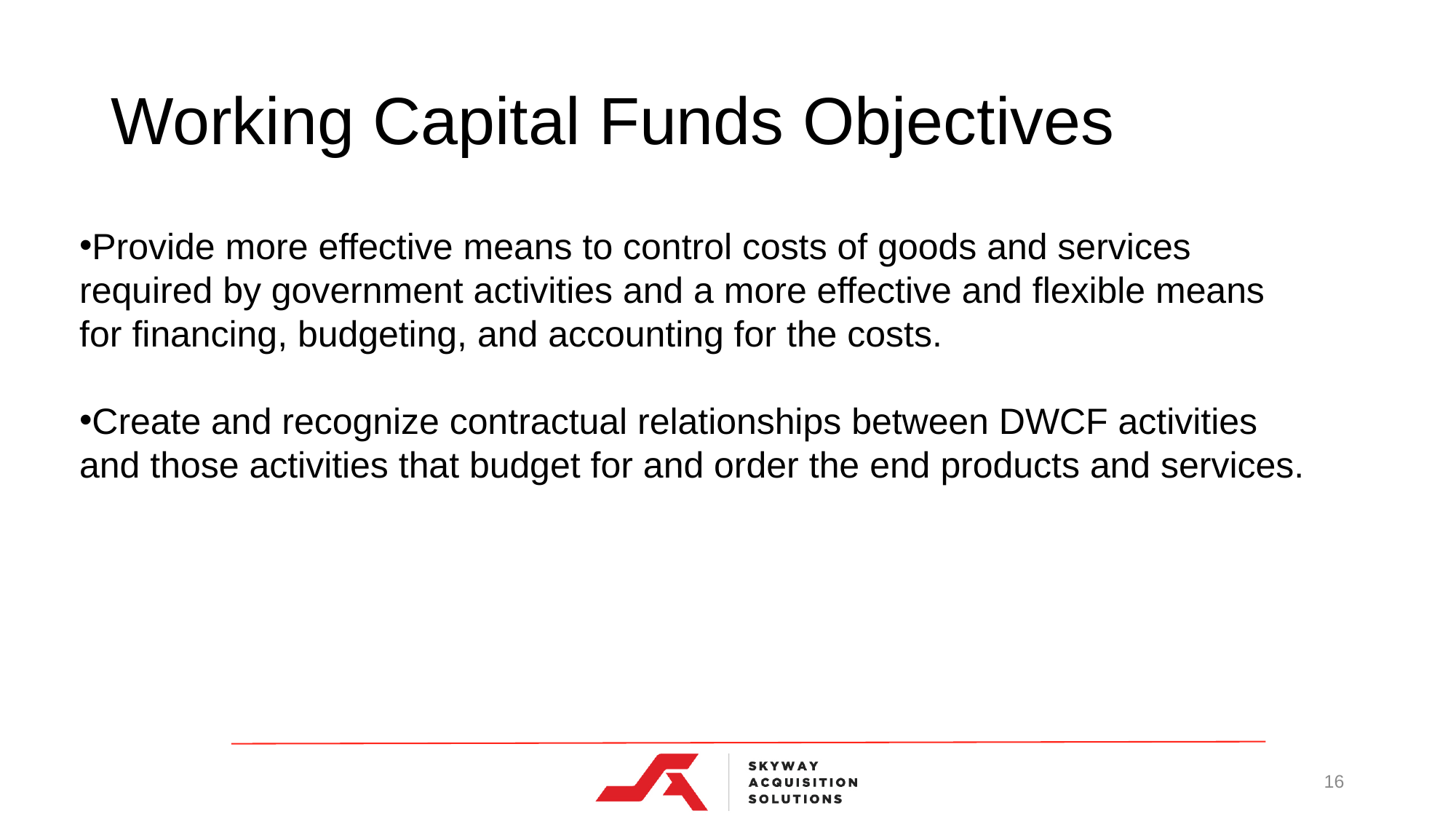

# Working Capital Funds Objectives
Provide more effective means to control costs of goods and services required by government activities and a more effective and flexible means for financing, budgeting, and accounting for the costs.

Create and recognize contractual relationships between DWCF activities and those activities that budget for and order the end products and services.

16